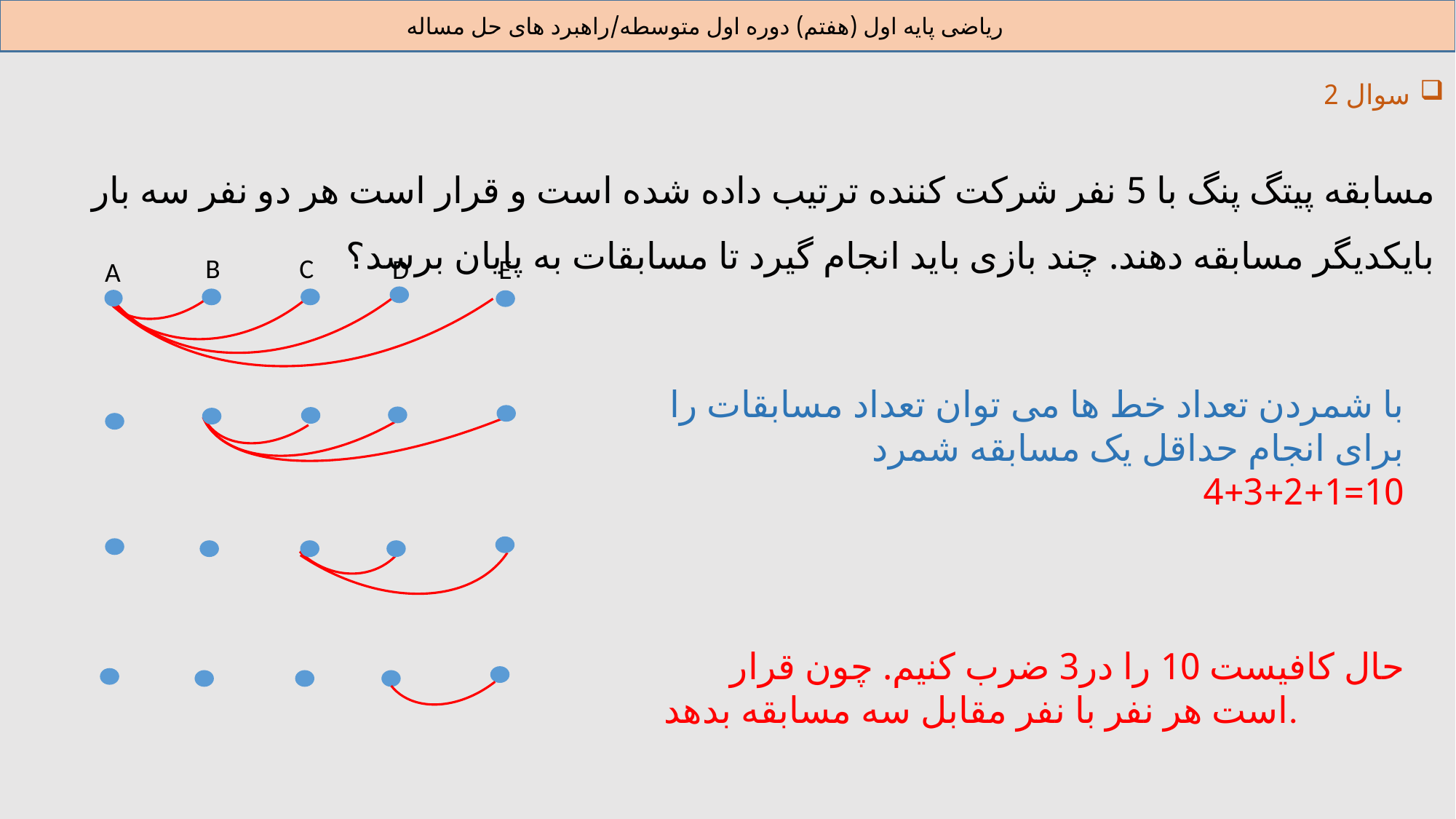

ریاضی پایه اول (هفتم) دوره اول متوسطه/راهبرد های حل مساله
سوال 2

مسابقه پیتگ پنگ با 5 نفر شرکت کننده ترتیب داده شده است و قرار است هر دو نفر سه بار بایکدیگر مسابقه دهند. چند بازی باید انجام گیرد تا مسابقات به پایان برسد؟

B
C
D
E
A

با شمردن تعداد خط ها می توان تعداد مسابقات را برای انجام حداقل یک مسابقه شمرد          10=1+2+3+4

حال کافیست 10 را در3 ضرب کنیم. چون قرار است هر نفر با نفر مقابل سه مسابقه بدهد.